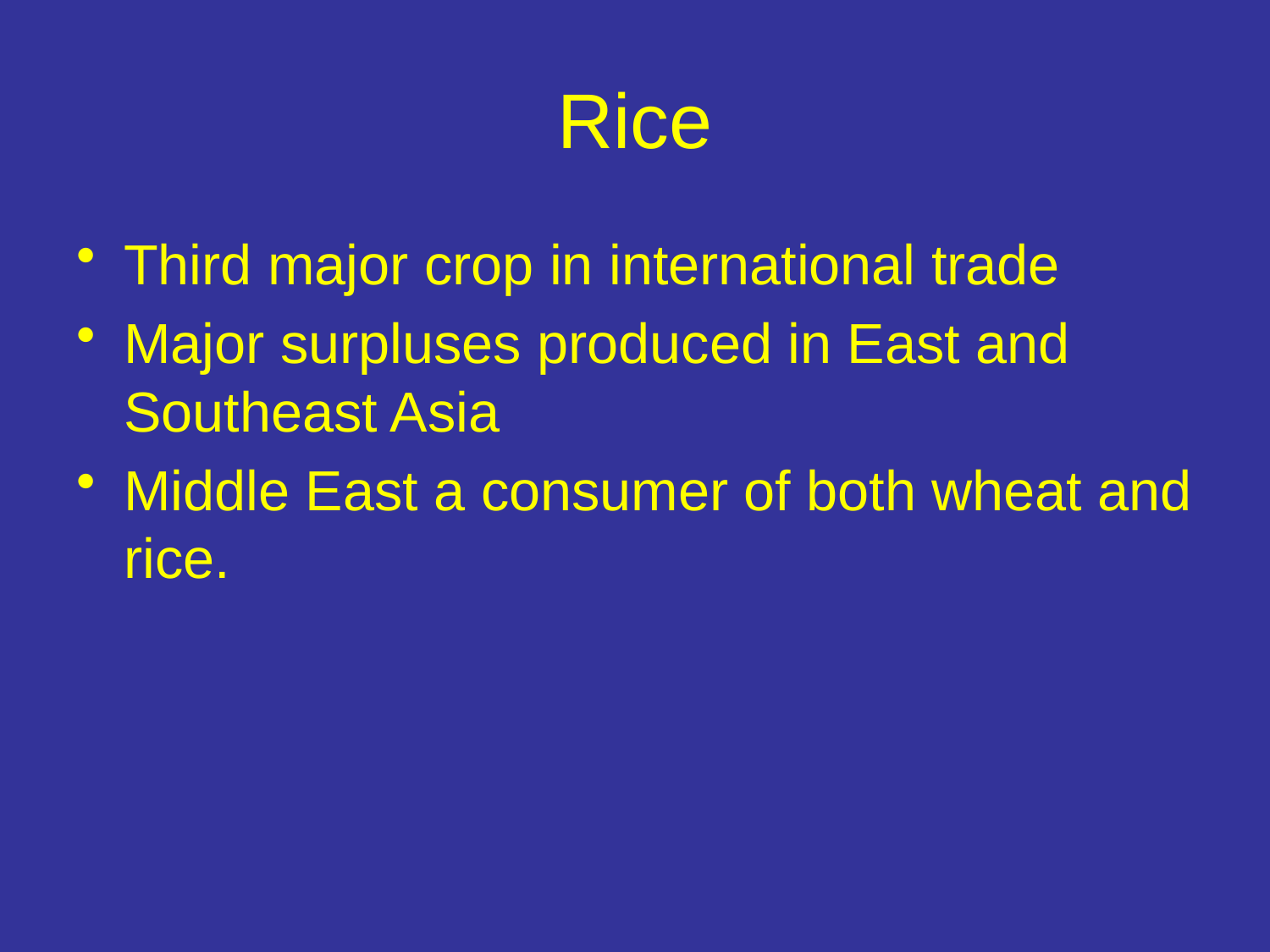

# Rice
Third major crop in international trade
Major surpluses produced in East and Southeast Asia
Middle East a consumer of both wheat and rice.